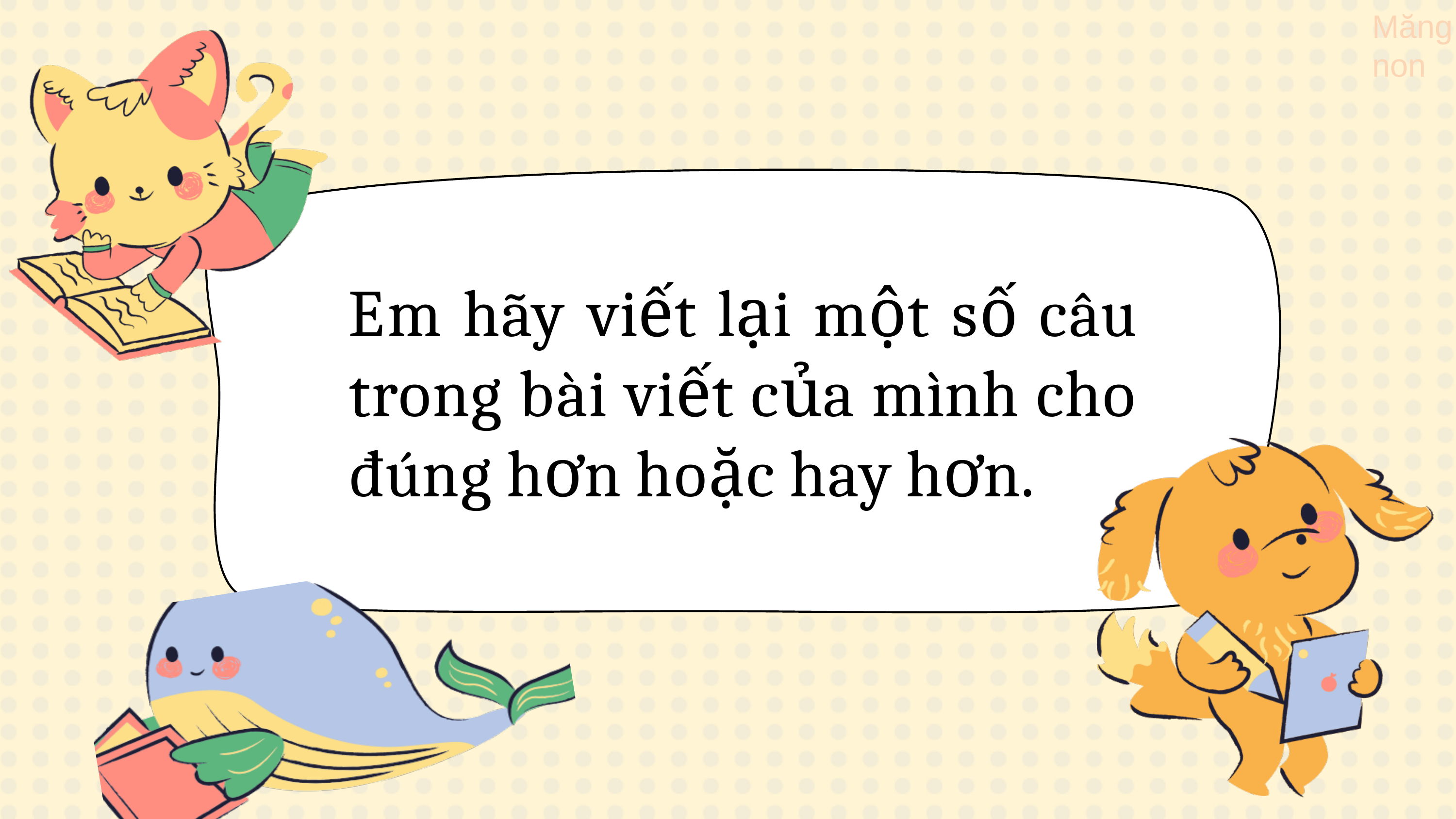

Em hãy viết lại một số câu trong bài viết của mình cho đúng hơn hoặc hay hơn.